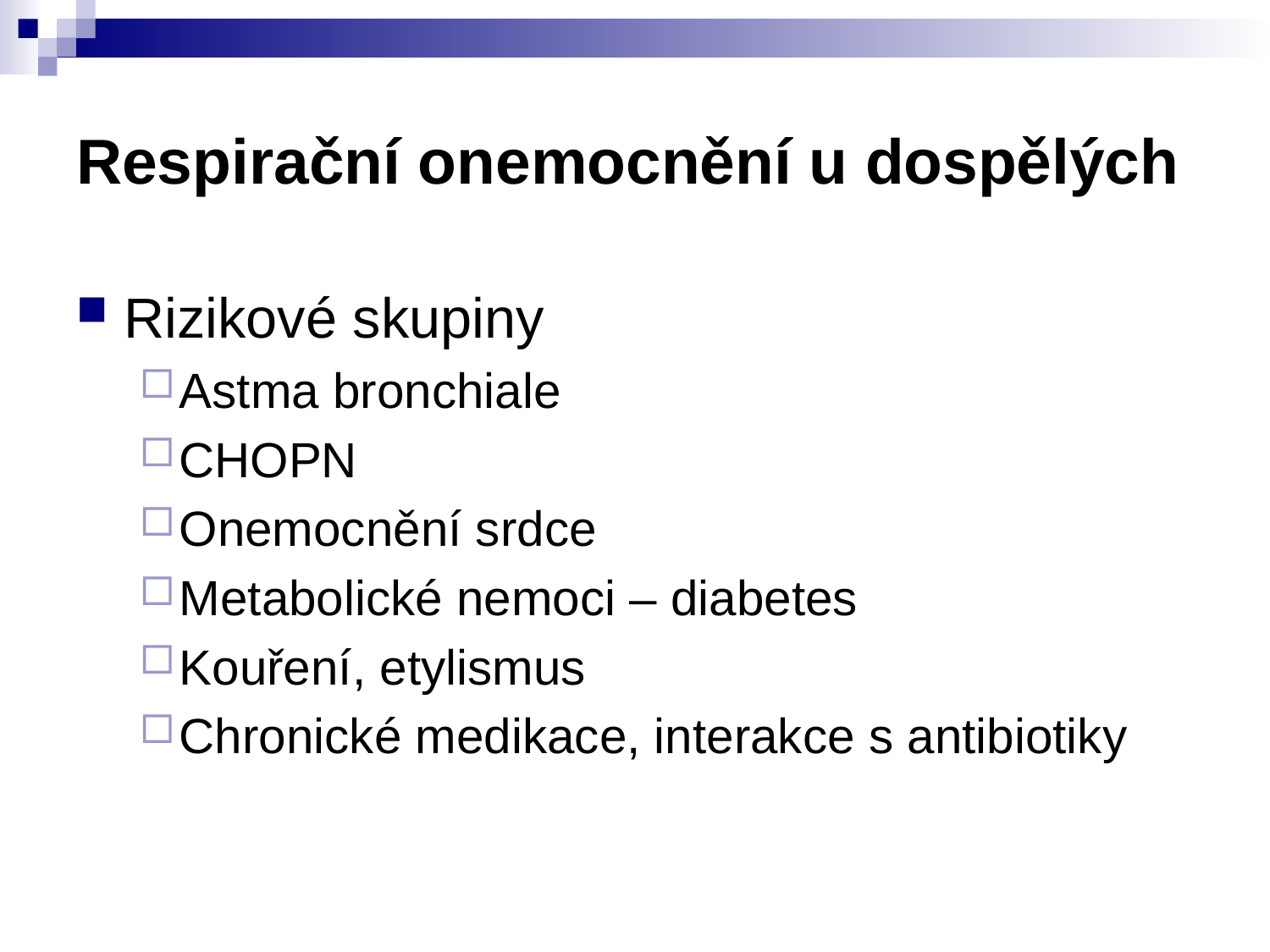

# Respirační onemocnění u dospělých
Rizikové skupiny
Astma bronchiale
CHOPN
Onemocnění srdce
Metabolické nemoci – diabetes
Kouření, etylismus
Chronické medikace, interakce s antibiotiky